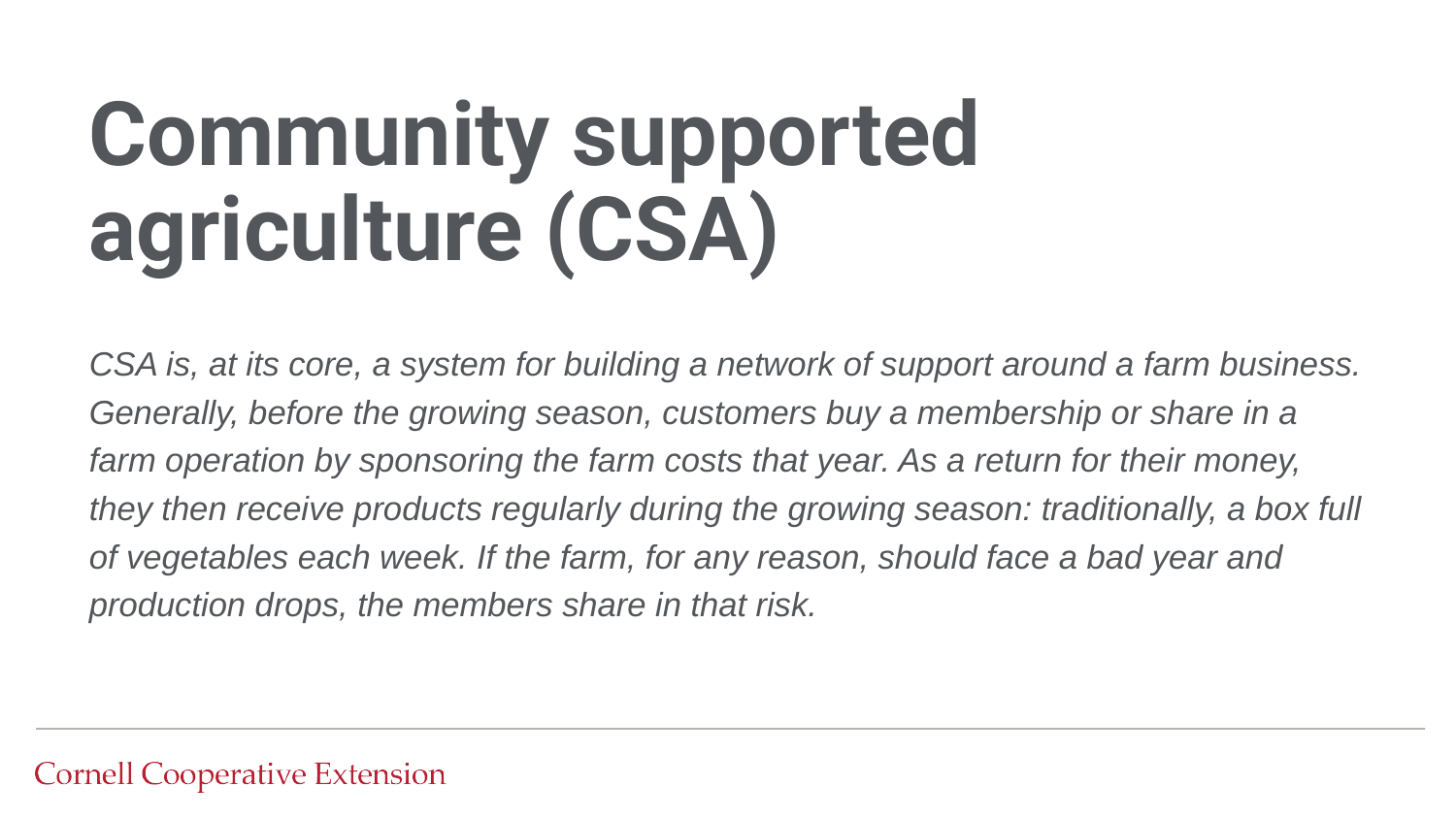

# Community supported agriculture (CSA)
CSA is, at its core, a system for building a network of support around a farm business. Generally, before the growing season, customers buy a membership or share in a farm operation by sponsoring the farm costs that year. As a return for their money, they then receive products regularly during the growing season: traditionally, a box full of vegetables each week. If the farm, for any reason, should face a bad year and production drops, the members share in that risk.